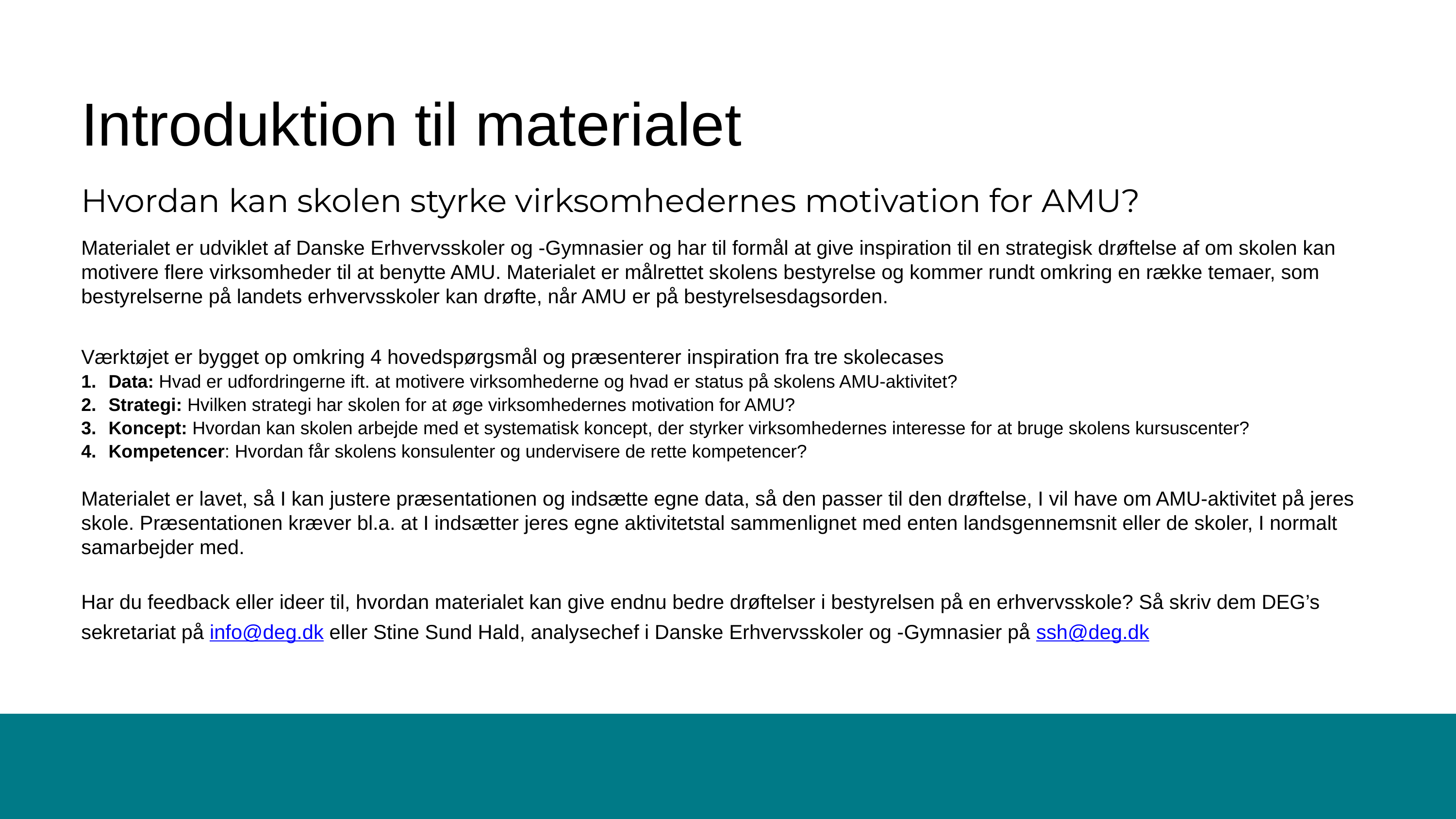

Introduktion til materialet
Hvordan kan skolen styrke virksomhedernes motivation for AMU?
Materialet er udviklet af Danske Erhvervsskoler og -Gymnasier og har til formål at give inspiration til en strategisk drøftelse af om skolen kan motivere flere virksomheder til at benytte AMU. Materialet er målrettet skolens bestyrelse og kommer rundt omkring en række temaer, som bestyrelserne på landets erhvervsskoler kan drøfte, når AMU er på bestyrelsesdagsorden.
Værktøjet er bygget op omkring 4 hovedspørgsmål og præsenterer inspiration fra tre skolecases
Data: Hvad er udfordringerne ift. at motivere virksomhederne og hvad er status på skolens AMU-aktivitet?
Strategi: Hvilken strategi har skolen for at øge virksomhedernes motivation for AMU?
Koncept: Hvordan kan skolen arbejde med et systematisk koncept, der styrker virksomhedernes interesse for at bruge skolens kursuscenter?
Kompetencer: Hvordan får skolens konsulenter og undervisere de rette kompetencer?
Materialet er lavet, så I kan justere præsentationen og indsætte egne data, så den passer til den drøftelse, I vil have om AMU-aktivitet på jeres skole. Præsentationen kræver bl.a. at I indsætter jeres egne aktivitetstal sammenlignet med enten landsgennemsnit eller de skoler, I normalt samarbejder med.

Har du feedback eller ideer til, hvordan materialet kan give endnu bedre drøftelser i bestyrelsen på en erhvervsskole? Så skriv dem DEG’s sekretariat på info@deg.dk eller Stine Sund Hald, analysechef i Danske Erhvervsskoler og -Gymnasier på ssh@deg.dk